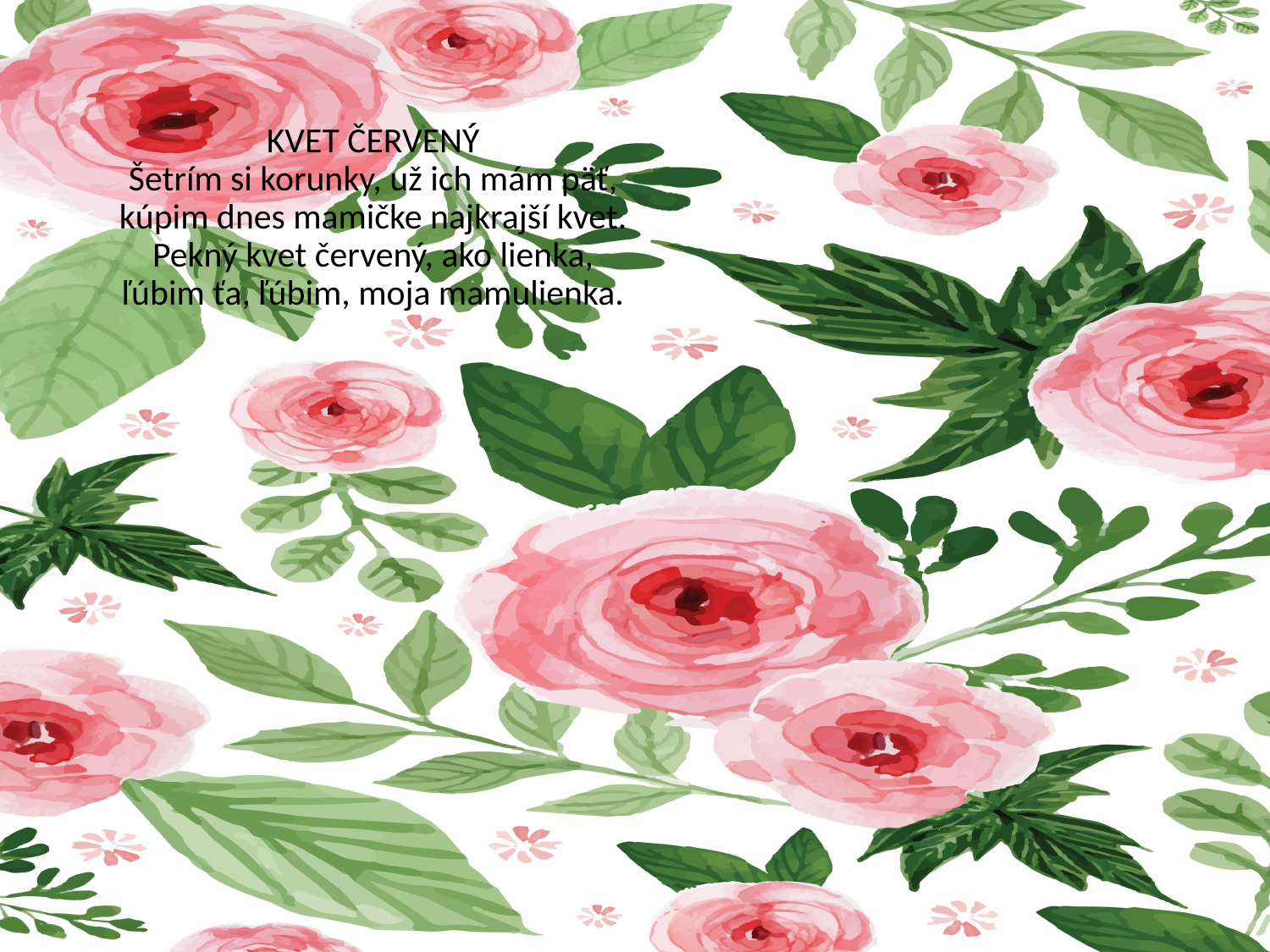

# KVET ČERVENÝ
Šetrím si korunky, už ich mám päť,
kúpim dnes mamičke najkrajší kvet.
Pekný kvet červený, ako lienka,
ľúbim ťa, ľúbim, moja mamulienka.